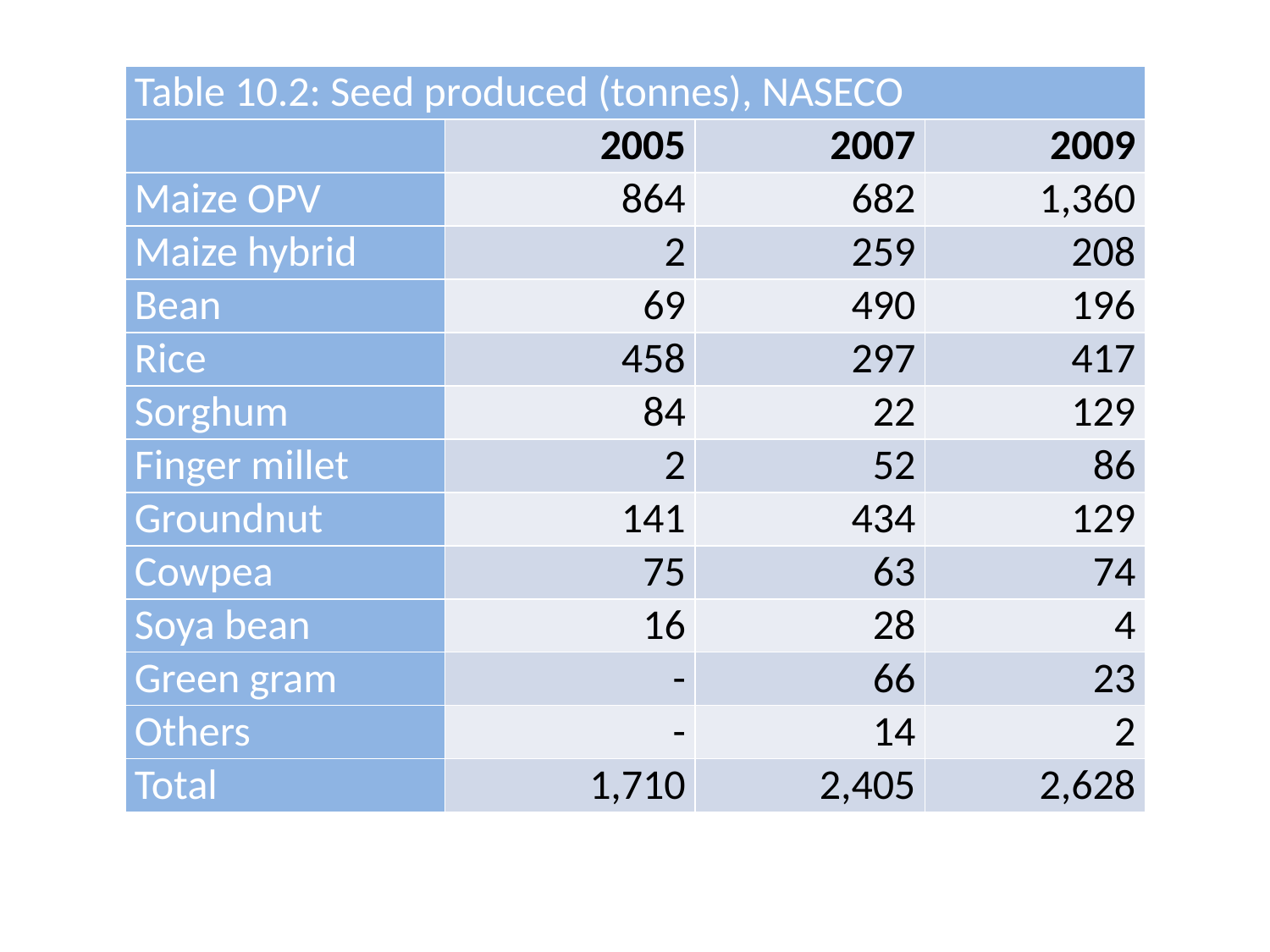

| Table 10.2: Seed produced (tonnes), NASECO |  |  |  |
| --- | --- | --- | --- |
|  | 2005 | 2007 | 2009 |
| Maize OPV | 864 | 682 | 1,360 |
| Maize hybrid | 2 | 259 | 208 |
| Bean | 69 | 490 | 196 |
| Rice | 458 | 297 | 417 |
| Sorghum | 84 | 22 | 129 |
| Finger millet | 2 | 52 | 86 |
| Groundnut | 141 | 434 | 129 |
| Cowpea | 75 | 63 | 74 |
| Soya bean | 16 | 28 | 4 |
| Green gram | - | 66 | 23 |
| Others | - | 14 | 2 |
| Total | 1,710 | 2,405 | 2,628 |